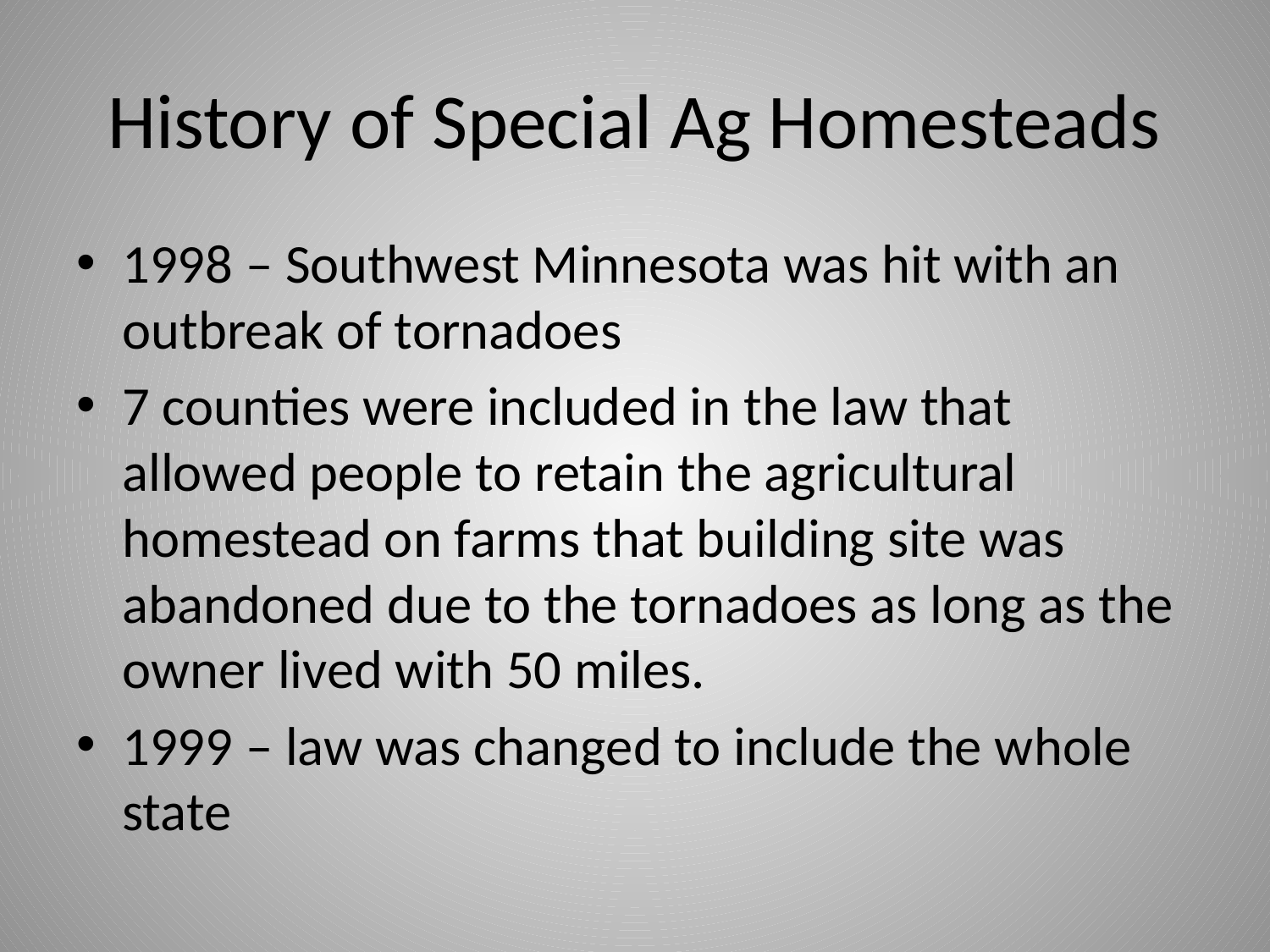

# History of Special Ag Homesteads
1998 – Southwest Minnesota was hit with an outbreak of tornadoes
7 counties were included in the law that allowed people to retain the agricultural homestead on farms that building site was abandoned due to the tornadoes as long as the owner lived with 50 miles.
1999 – law was changed to include the whole state